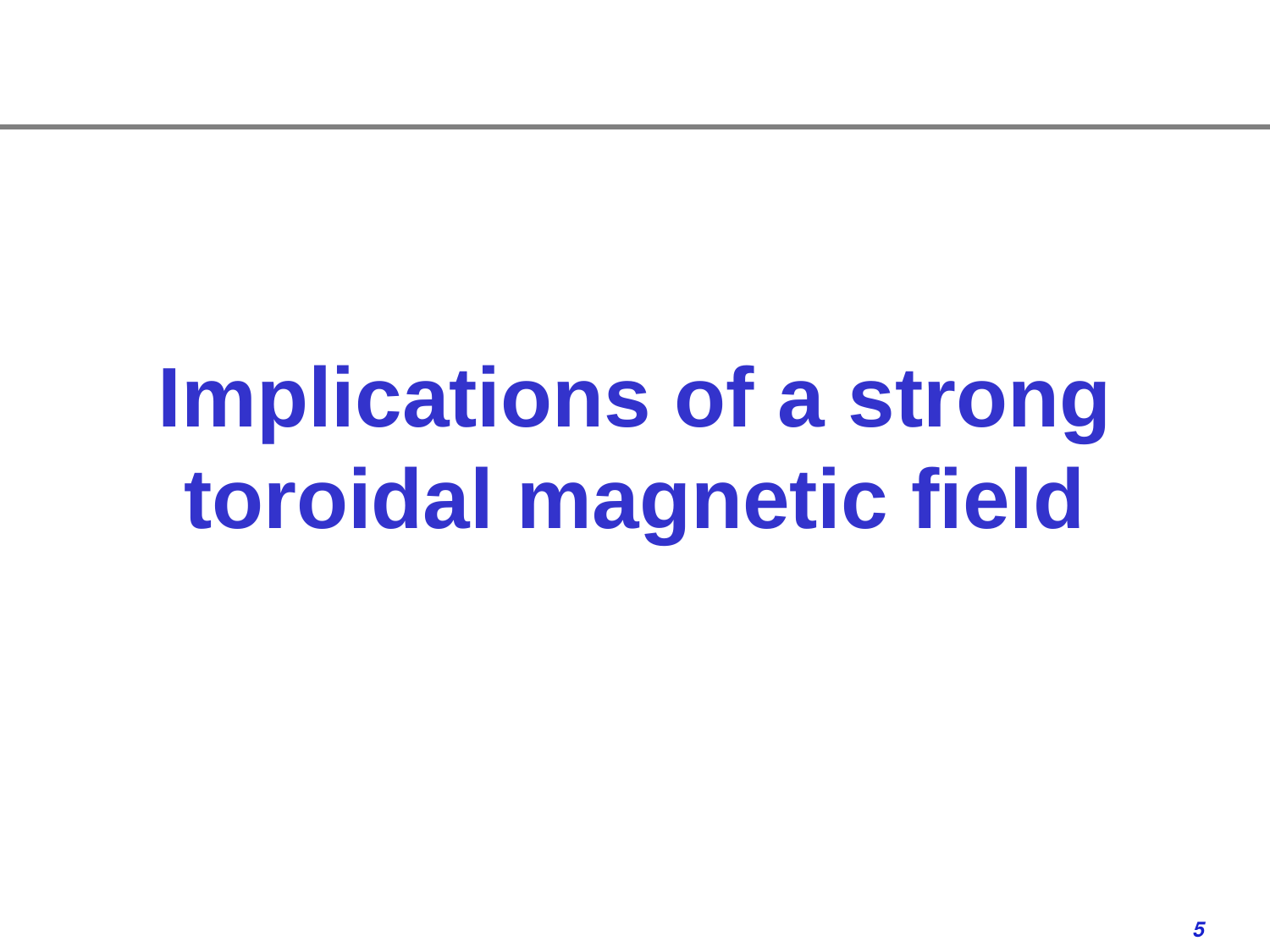

# Implications of a strong toroidal magnetic field